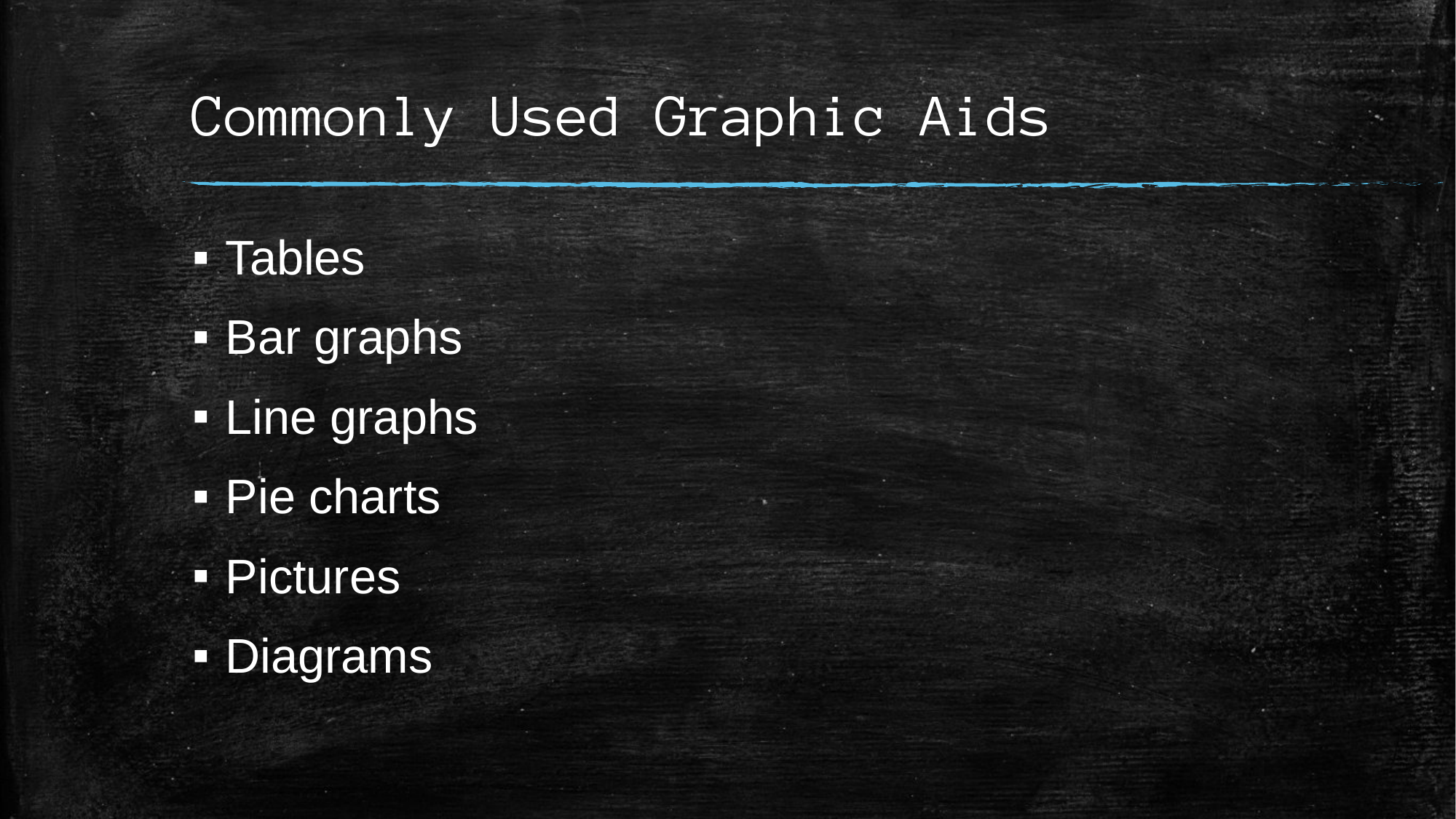

# Commonly Used Graphic Aids
Tables
Bar graphs
Line graphs
Pie charts
Pictures
Diagrams